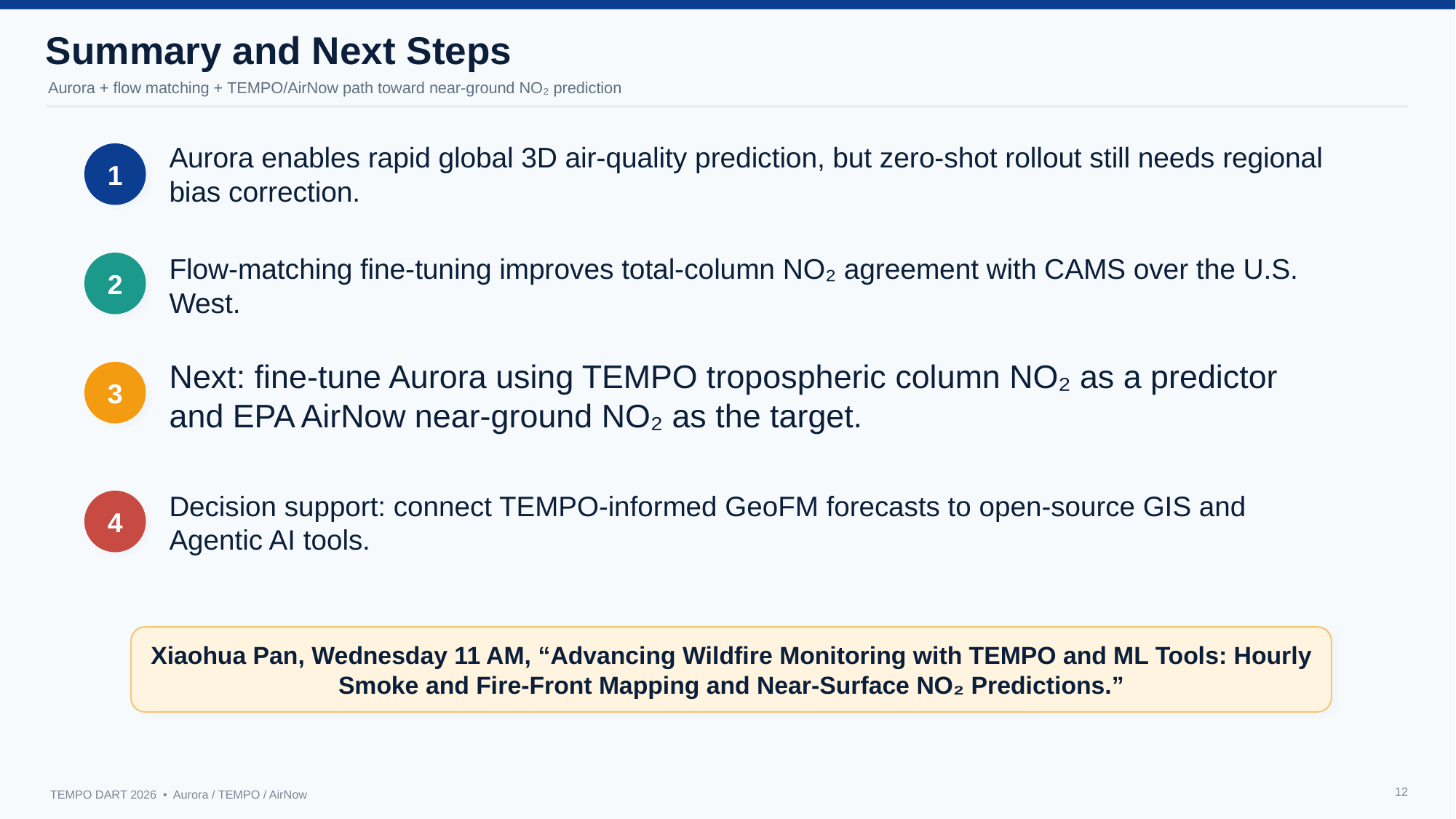

Summary and Next Steps
Aurora + flow matching + TEMPO/AirNow path toward near-ground NO₂ prediction

Aurora enables rapid global 3D air-quality prediction, but zero-shot rollout still needs regional bias correction.
1
Flow-matching fine-tuning improves total-column NO₂ agreement with CAMS over the U.S. West.
2
Next: fine-tune Aurora using TEMPO tropospheric column NO₂ as a predictor and EPA AirNow near-ground NO₂ as the target.
3
Decision support: connect TEMPO-informed GeoFM forecasts to open-source GIS and Agentic AI tools.
4
Xiaohua Pan, Wednesday 11 AM, “Advancing Wildfire Monitoring with TEMPO and ML Tools: Hourly Smoke and Fire-Front Mapping and Near-Surface NO₂ Predictions.”
12
TEMPO DART 2026  •  Aurora / TEMPO / AirNow